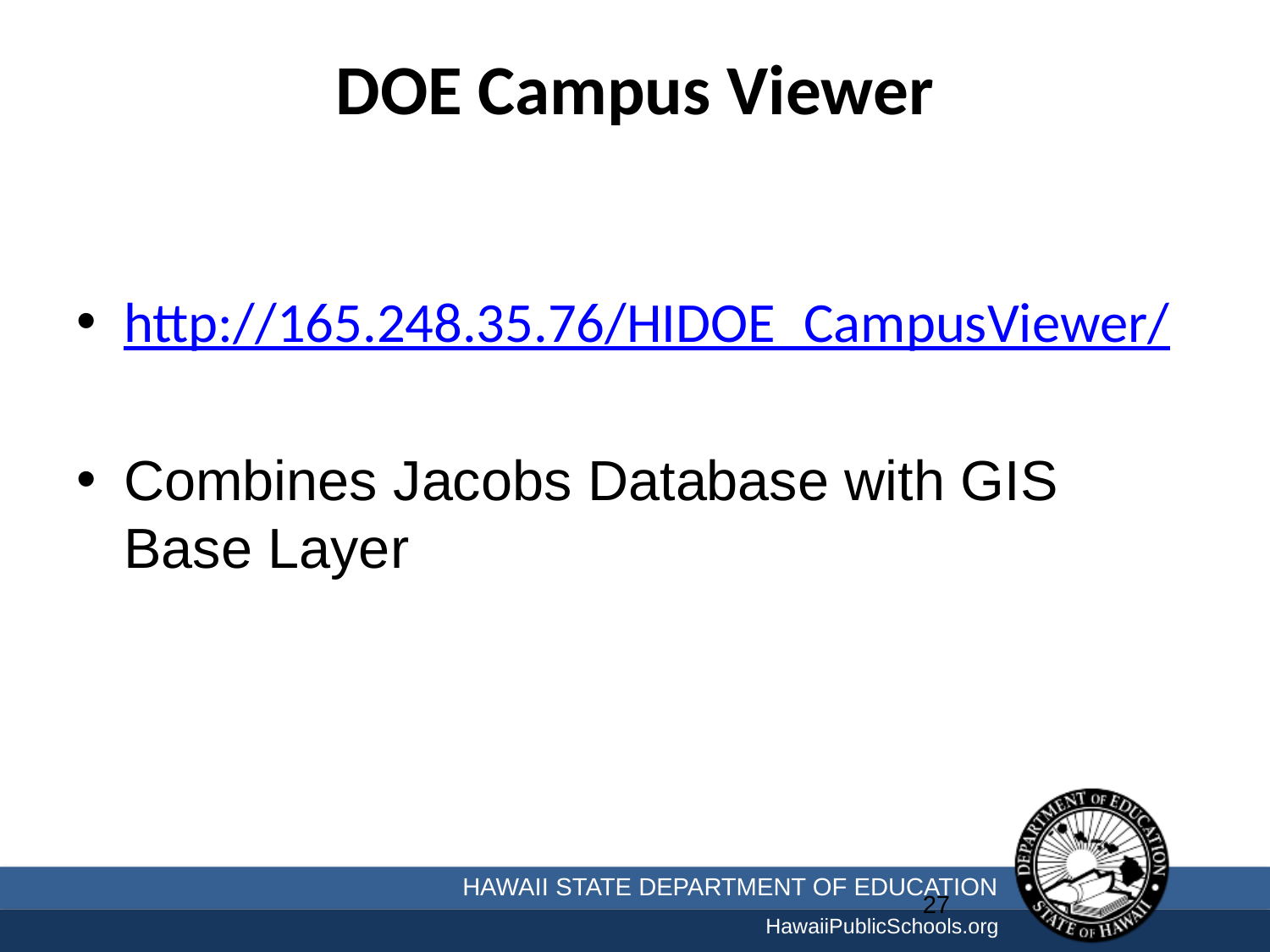

# DOE Campus Viewer

http://165.248.35.76/HIDOE_CampusViewer/

Combines Jacobs Database with GIS Base Layer
27